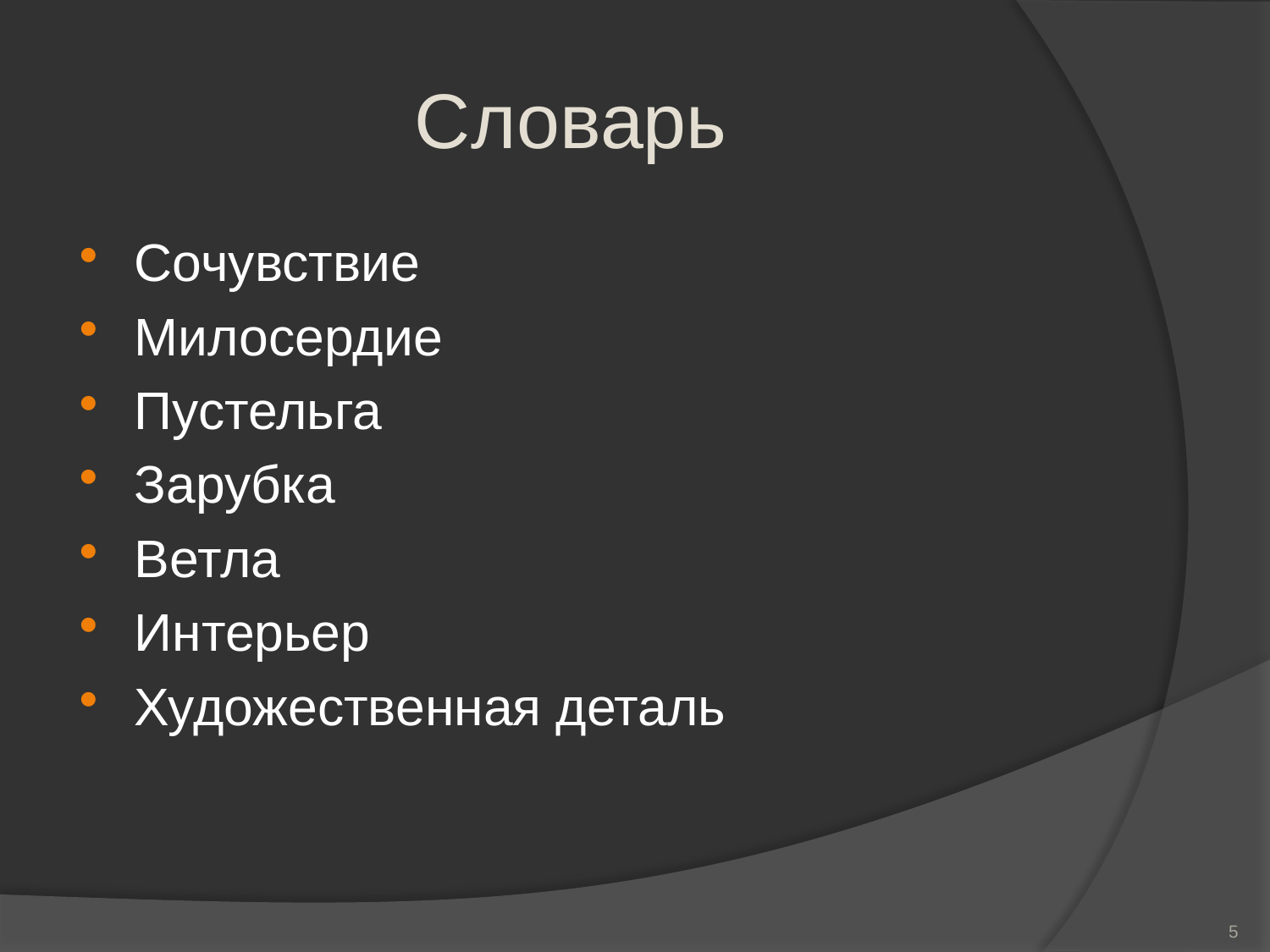

# Словарь
Сочувствие
Милосердие
Пустельга
Зарубка
Ветла
Интерьер
Художественная деталь
5